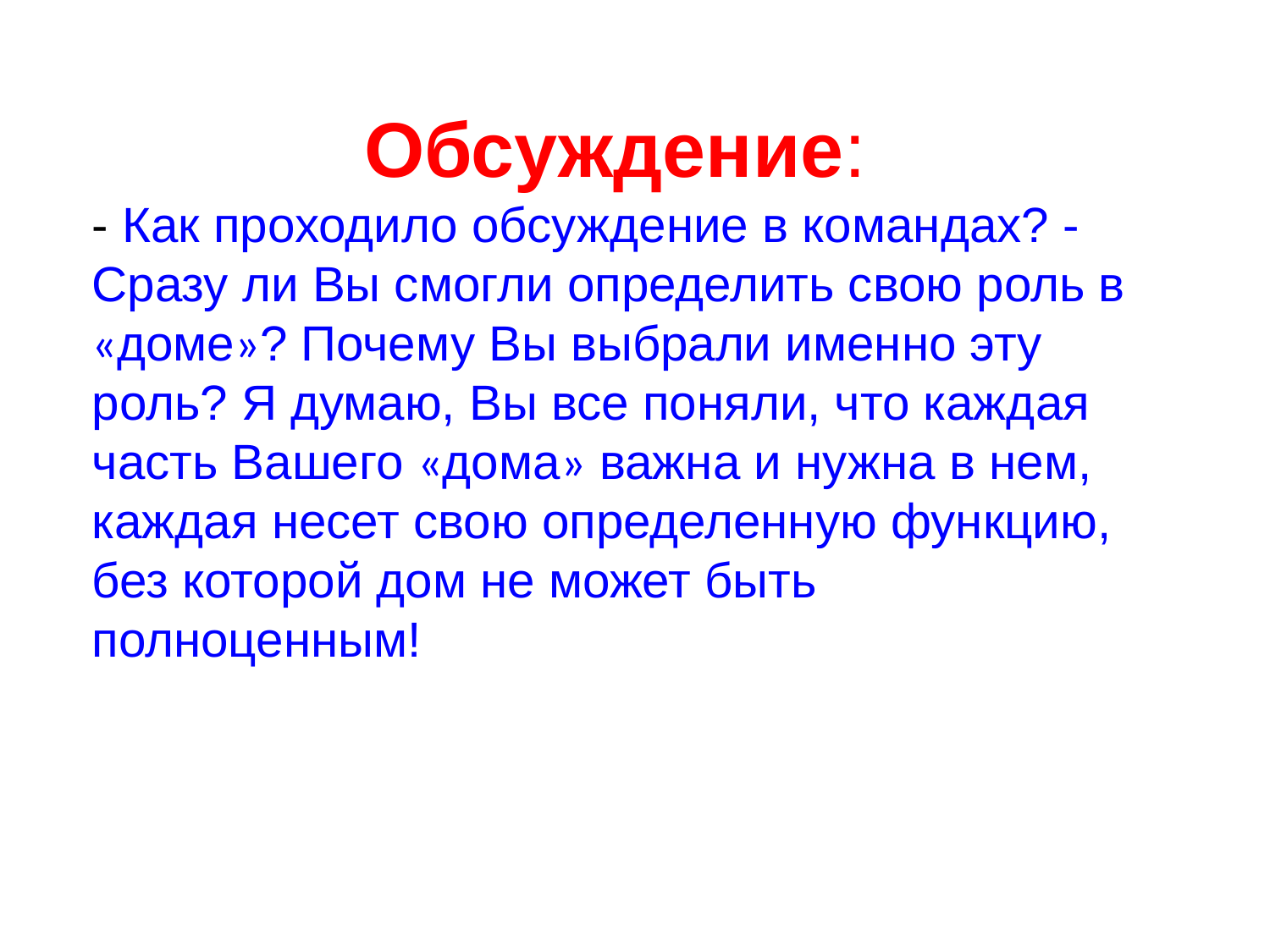

Обсуждение:
- Как проходило обсуждение в командах? -Сразу ли Вы смогли определить свою роль в «доме»? Почему Вы выбрали именно эту роль? Я думаю, Вы все поняли, что каждая часть Вашего «дома» важна и нужна в нем, каждая несет свою определенную функцию, без которой дом не может быть полноценным!